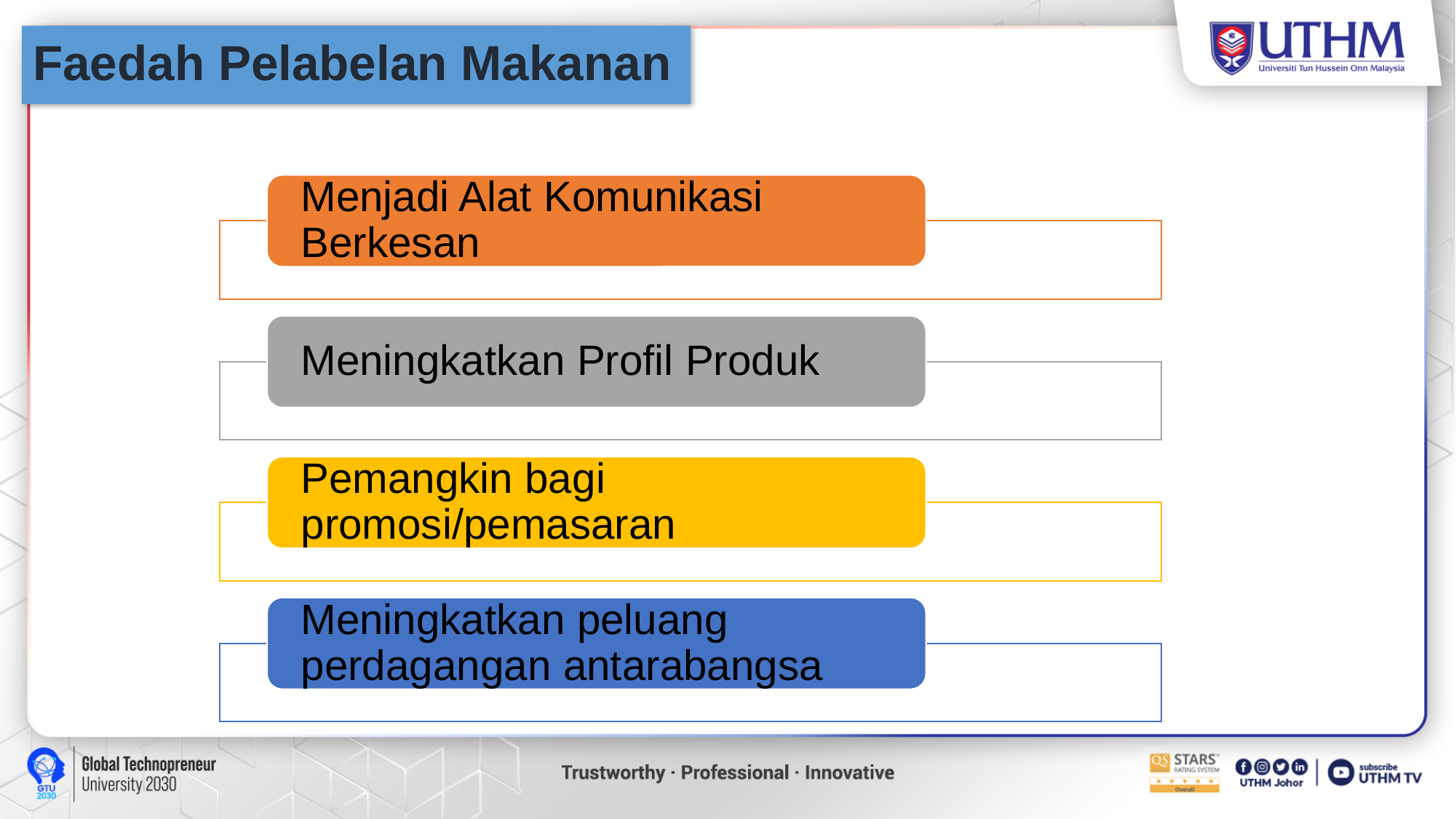

Faedah Pelabelan Makanan
Menjadi Alat Komunikasi Berkesan
Meningkatkan Profil Produk
Pemangkin bagi promosi/pemasaran
Meningkatkan peluang perdagangan antarabangsa